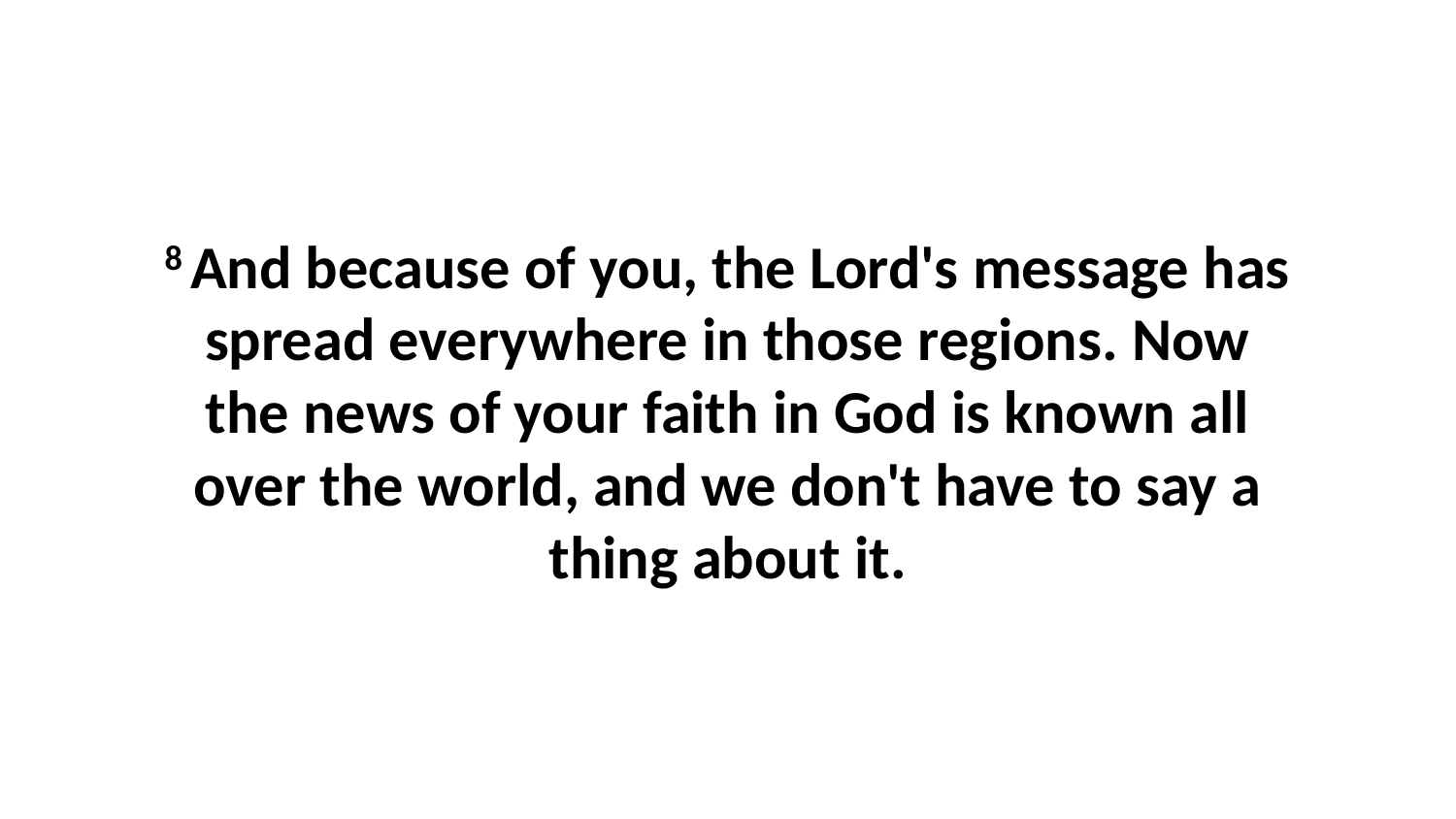

8 And because of you, the Lord's message has spread everywhere in those regions. Now the news of your faith in God is known all over the world, and we don't have to say a thing about it.